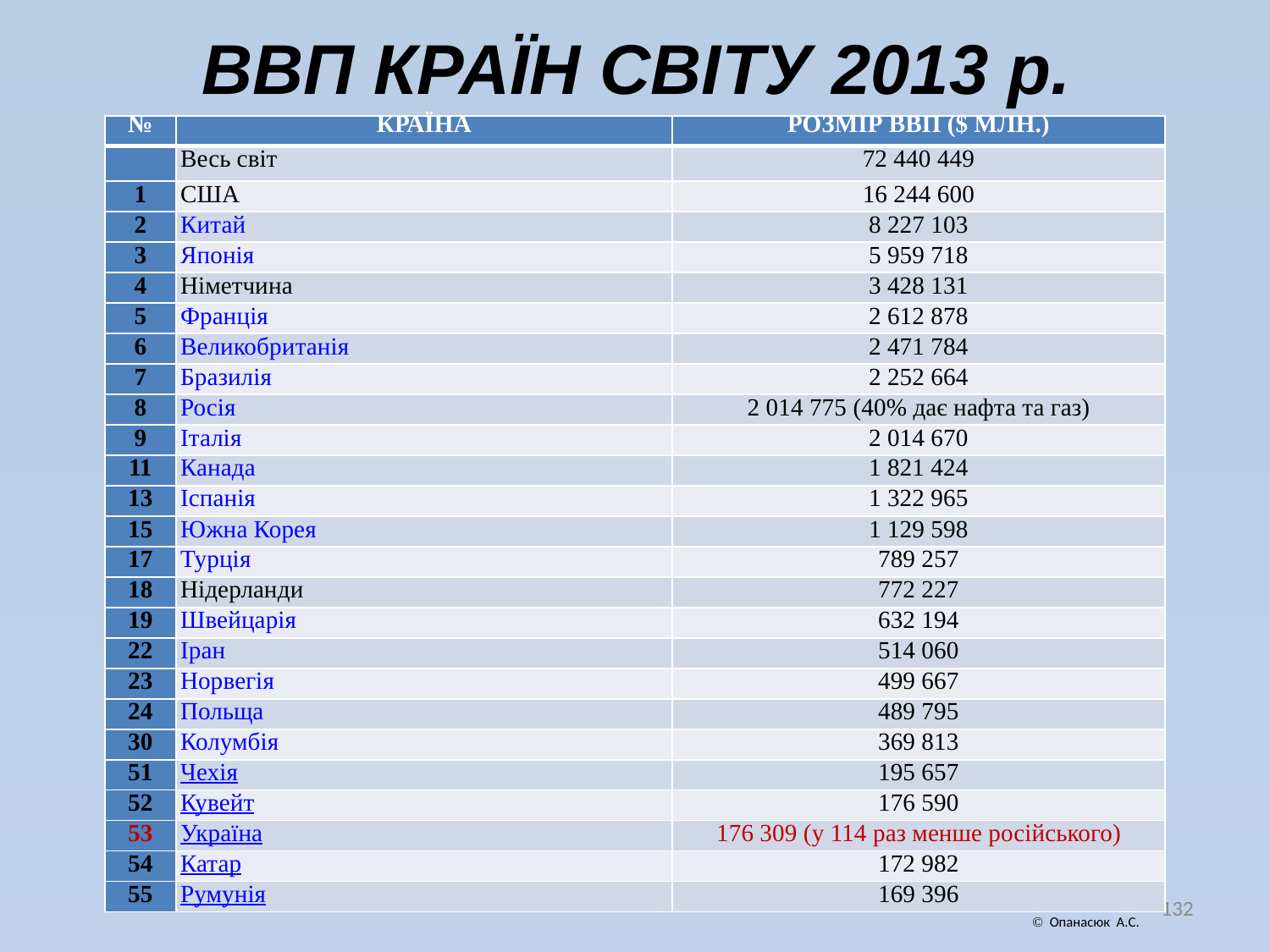

# ВВП КРАЇН СВІТУ 2013 р.

| № | Країна | РОЗМІР ВВП ($ МЛН.) |
| --- | --- | --- |
|  | Весь світ | 72 440 449 |
| 1 | США | 16 244 600 |
| 2 | Китай | 8 227 103 |
| 3 | Японія | 5 959 718 |
| 4 | Німетчина | 3 428 131 |
| 5 | Франція | 2 612 878 |
| 6 | Великобританія | 2 471 784 |
| 7 | Бразилія | 2 252 664 |
| 8 | Росія | 2 014 775 (40% дає нафта та газ) |
| 9 | Італія | 2 014 670 |
| 11 | Канада | 1 821 424 |
| 13 | Іспанія | 1 322 965 |
| 15 | Южна Корея | 1 129 598 |
| 17 | Турція | 789 257 |
| 18 | Нідерланди | 772 227 |
| 19 | Швейцарія | 632 194 |
| 22 | Іран | 514 060 |
| 23 | Норвегія | 499 667 |
| 24 | Польща | 489 795 |
| 30 | Колумбія | 369 813 |
| 51 | Чехія | 195 657 |
| 52 | Кувейт | 176 590 |
| 53 | Україна | 176 309 (у 114 раз менше російського) |
| 54 | Катар | 172 982 |
| 55 | Румунія | 169 396 |
132
©  Опанасюк  А.С.